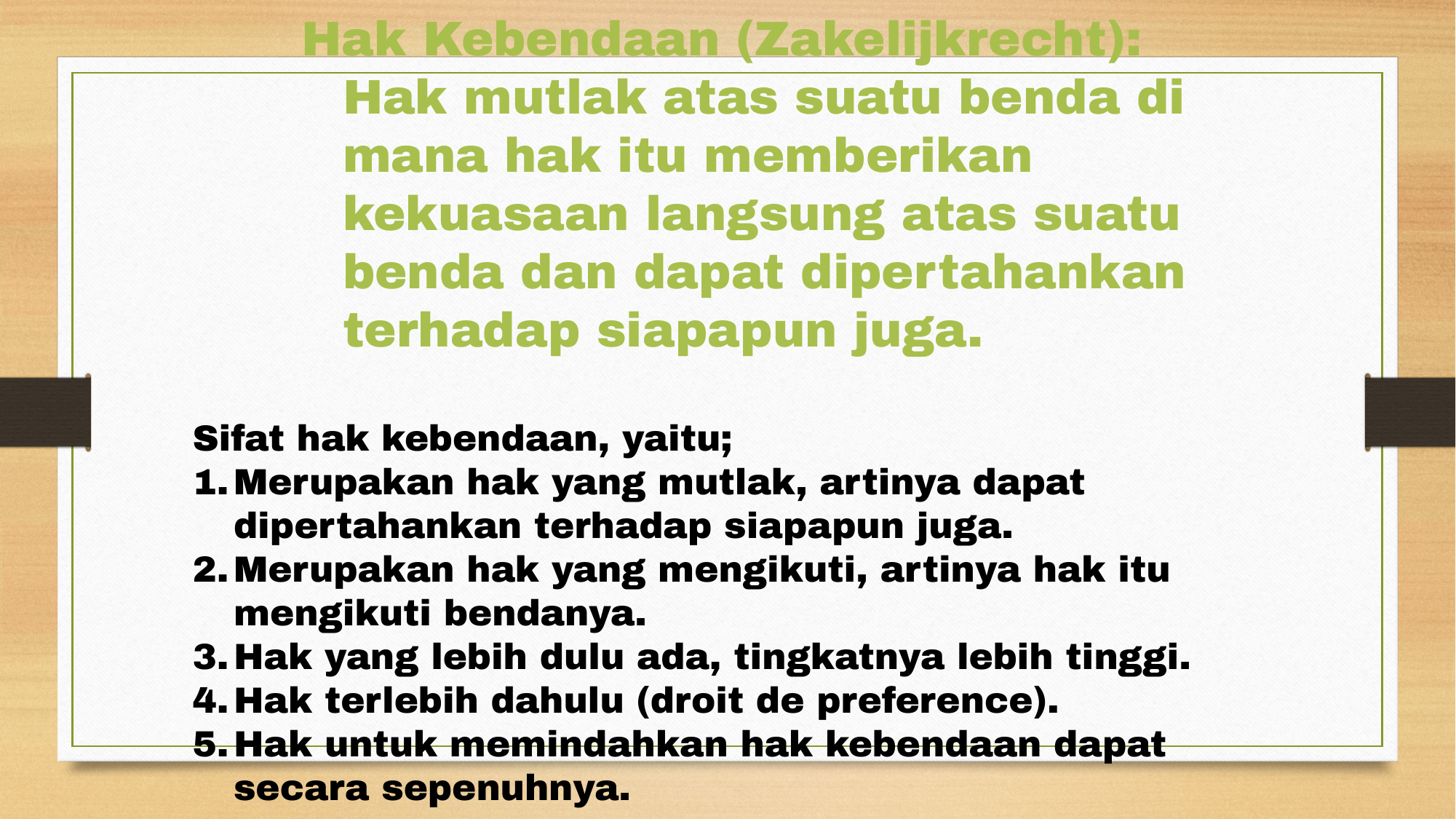

Hak Kebendaan (Zakelijkrecht): Hak mutlak atas suatu benda di mana hak itu memberikan kekuasaan langsung atas suatu benda dan dapat dipertahankan terhadap siapapun juga.

Sifat hak kebendaan, yaitu;
Merupakan hak yang mutlak, artinya dapat dipertahankan terhadap siapapun juga.
Merupakan hak yang mengikuti, artinya hak itu mengikuti bendanya.
Hak yang lebih dulu ada, tingkatnya lebih tinggi.
Hak terlebih dahulu (droit de preference).
Hak untuk memindahkan hak kebendaan dapat secara sepenuhnya.